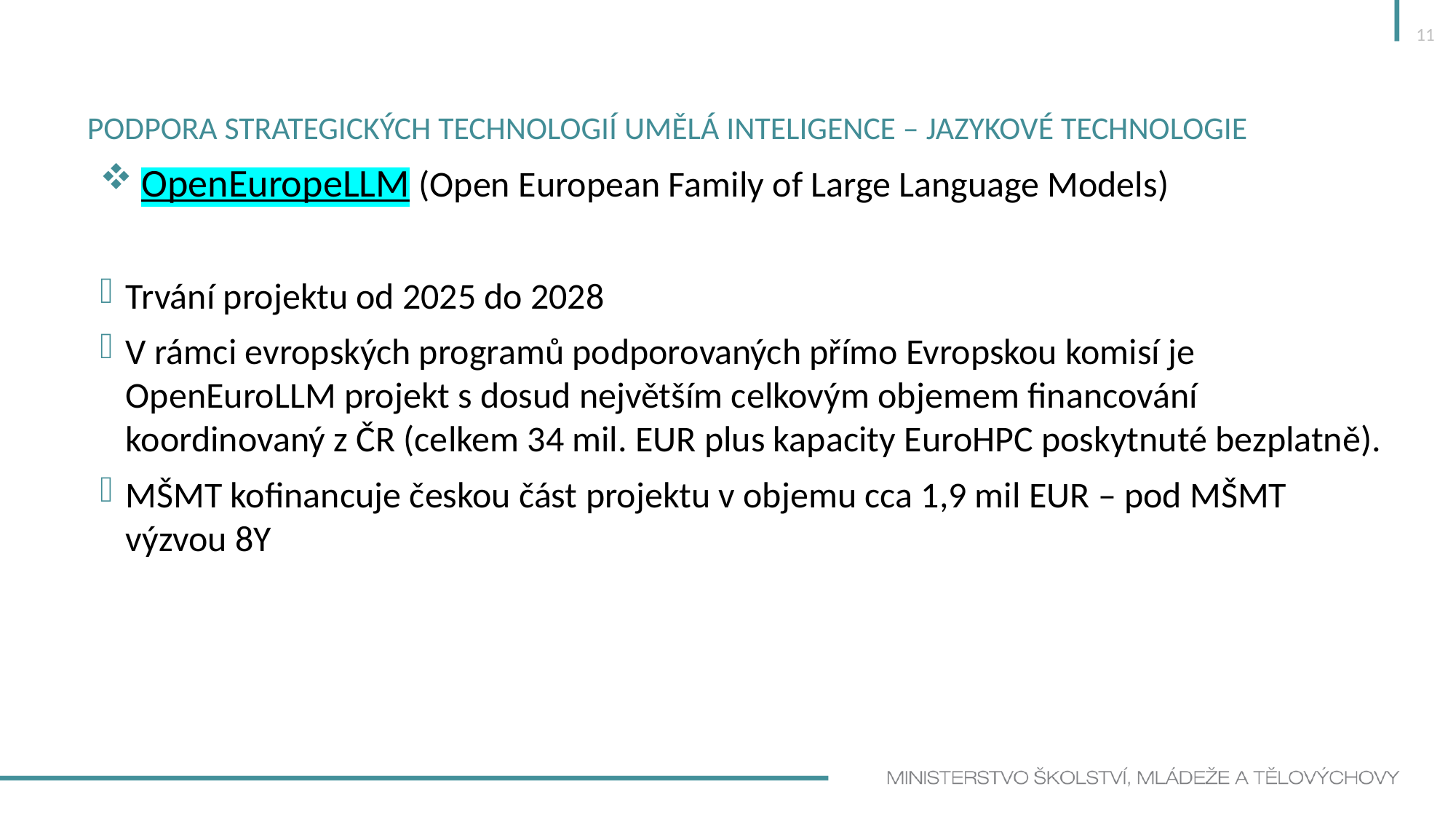

11
# Podpora strategických technologií Umělá inteligence – Jazykové technologie
 OpenEuropeLLM (Open European Family of Large Language Models)

Trvání projektu od 2025 do 2028
V rámci evropských programů podporovaných přímo Evropskou komisí je OpenEuroLLM projekt s dosud největším celkovým objemem financování koordinovaný z ČR (celkem 34 mil. EUR plus kapacity EuroHPC poskytnuté bezplatně).
MŠMT kofinancuje českou část projektu v objemu cca 1,9 mil EUR – pod MŠMT výzvou 8Y